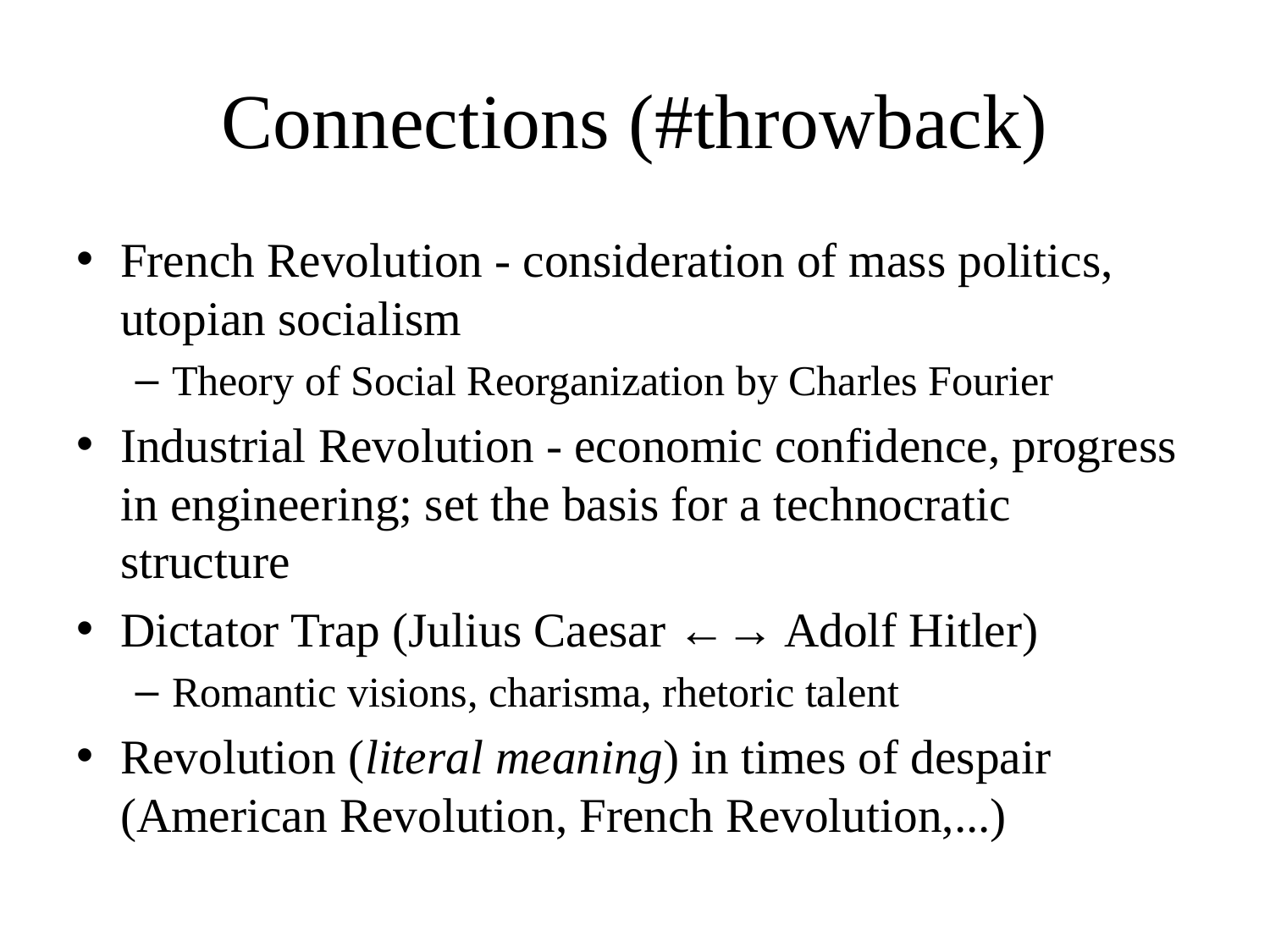

# Connections (#throwback)
French Revolution - consideration of mass politics, utopian socialism
Theory of Social Reorganization by Charles Fourier
Industrial Revolution - economic confidence, progress in engineering; set the basis for a technocratic structure
Dictator Trap (Julius Caesar ←→ Adolf Hitler)
Romantic visions, charisma, rhetoric talent
Revolution (literal meaning) in times of despair (American Revolution, French Revolution,...)